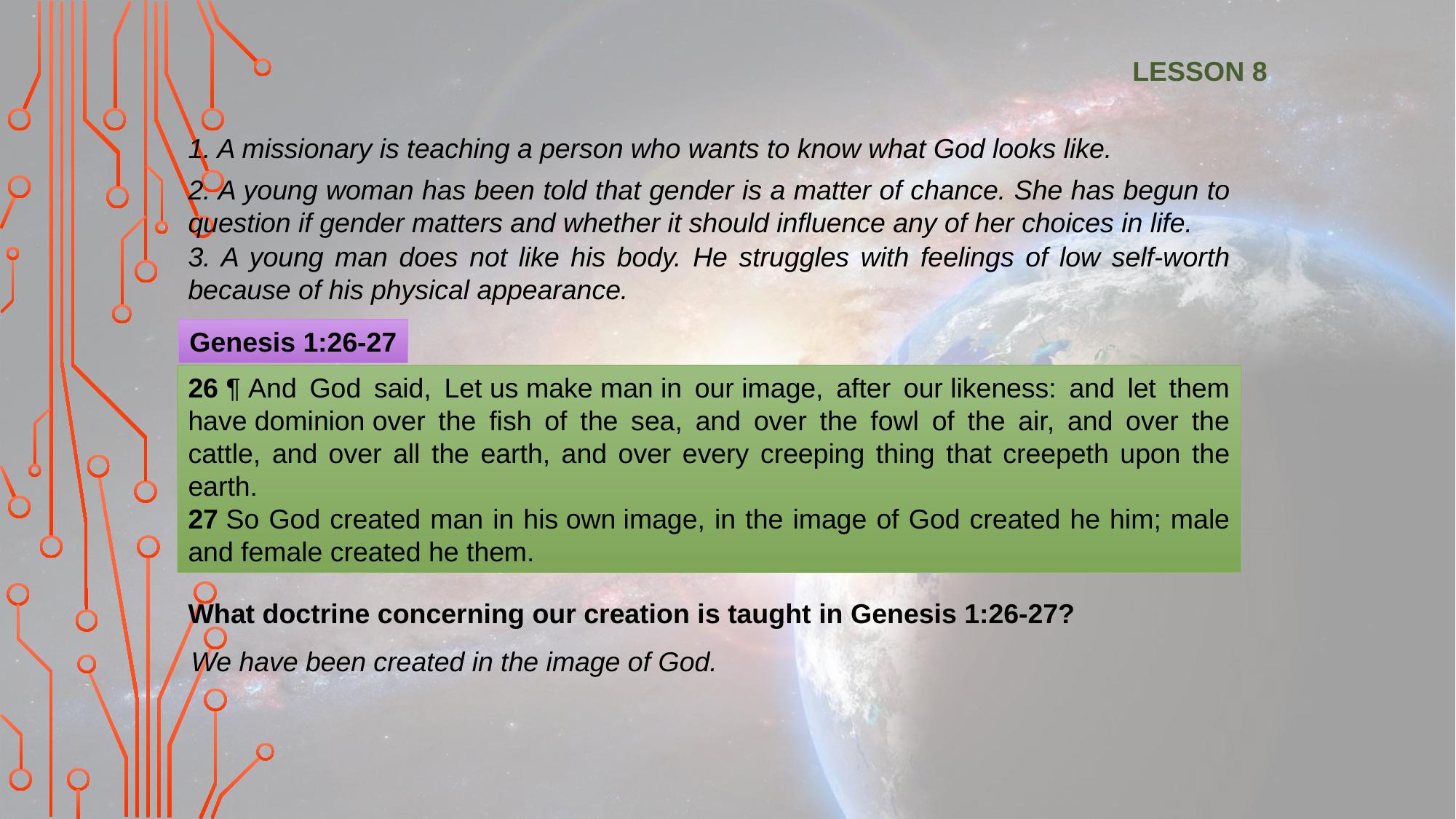

LESSON 8
1. A missionary is teaching a person who wants to know what God looks like.
2. A young woman has been told that gender is a matter of chance. She has begun to question if gender matters and whether it should influence any of her choices in life.
3. A young man does not like his body. He struggles with feelings of low self-worth because of his physical appearance.
Genesis 1:26-27
26 ¶ And God said, Let us make man in our image, after our likeness: and let them have dominion over the fish of the sea, and over the fowl of the air, and over the cattle, and over all the earth, and over every creeping thing that creepeth upon the earth.
27 So God created man in his own image, in the image of God created he him; male and female created he them.
What doctrine concerning our creation is taught in Genesis 1:26-27?
We have been created in the image of God.